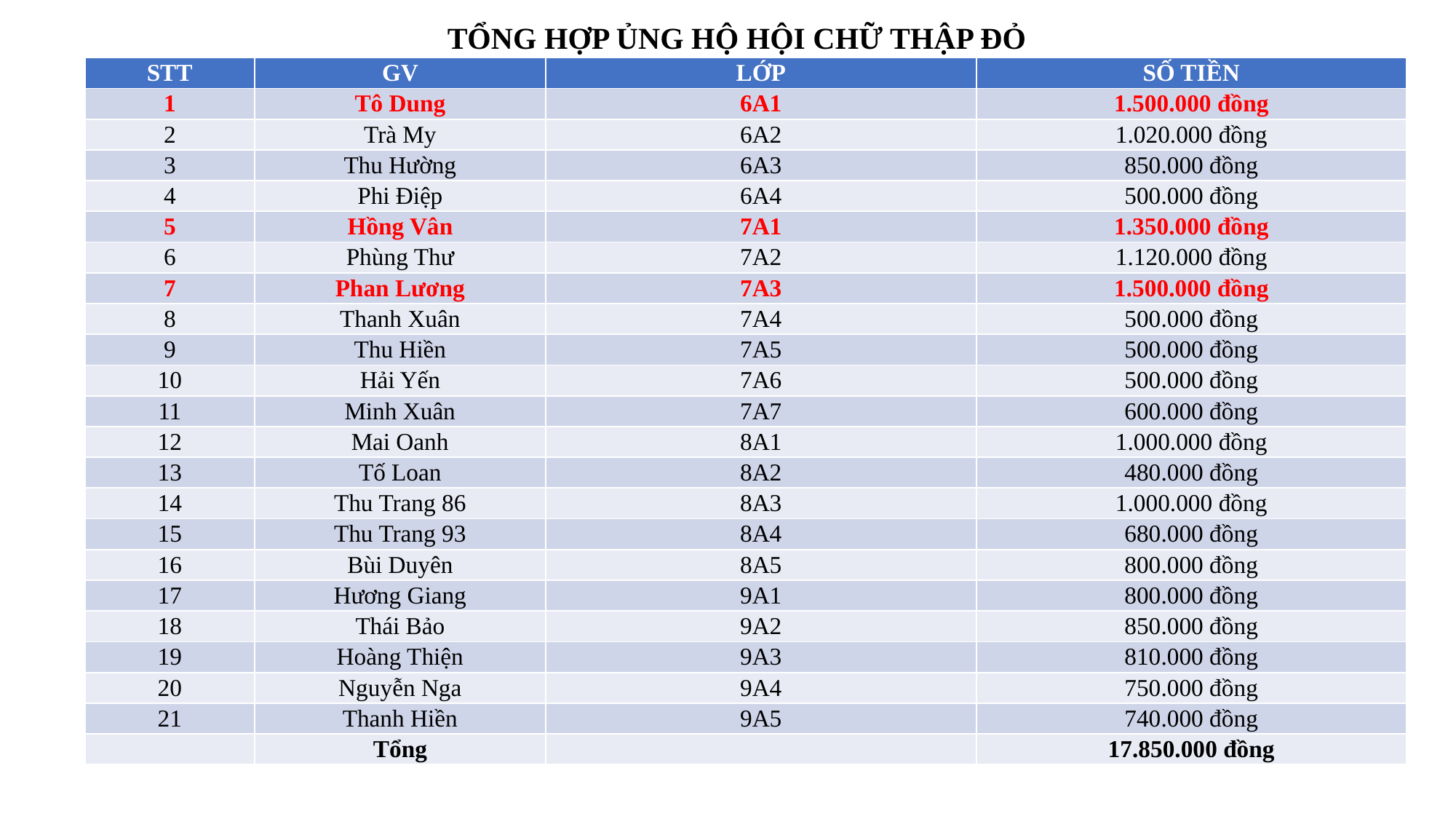

TỔNG HỢP ỦNG HỘ HỘI CHỮ THẬP ĐỎ

| STT | GV | LỚP | SỐ TIỀN |
| --- | --- | --- | --- |
| 1 | Tô Dung | 6A1 | 1.500.000 đồng |
| 2 | Trà My | 6A2 | 1.020.000 đồng |
| 3 | Thu Hường | 6A3 | 850.000 đồng |
| 4 | Phi Điệp | 6A4 | 500.000 đồng |
| 5 | Hồng Vân | 7A1 | 1.350.000 đồng |
| 6 | Phùng Thư | 7A2 | 1.120.000 đồng |
| 7 | Phan Lương | 7A3 | 1.500.000 đồng |
| 8 | Thanh Xuân | 7A4 | 500.000 đồng |
| 9 | Thu Hiền | 7A5 | 500.000 đồng |
| 10 | Hải Yến | 7A6 | 500.000 đồng |
| 11 | Minh Xuân | 7A7 | 600.000 đồng |
| 12 | Mai Oanh | 8A1 | 1.000.000 đồng |
| 13 | Tố Loan | 8A2 | 480.000 đồng |
| 14 | Thu Trang 86 | 8A3 | 1.000.000 đồng |
| 15 | Thu Trang 93 | 8A4 | 680.000 đồng |
| 16 | Bùi Duyên | 8A5 | 800.000 đồng |
| 17 | Hương Giang | 9A1 | 800.000 đồng |
| 18 | Thái Bảo | 9A2 | 850.000 đồng |
| 19 | Hoàng Thiện | 9A3 | 810.000 đồng |
| 20 | Nguyễn Nga | 9A4 | 750.000 đồng |
| 21 | Thanh Hiền | 9A5 | 740.000 đồng |
|  | Tổng |  | 17.850.000 đồng |